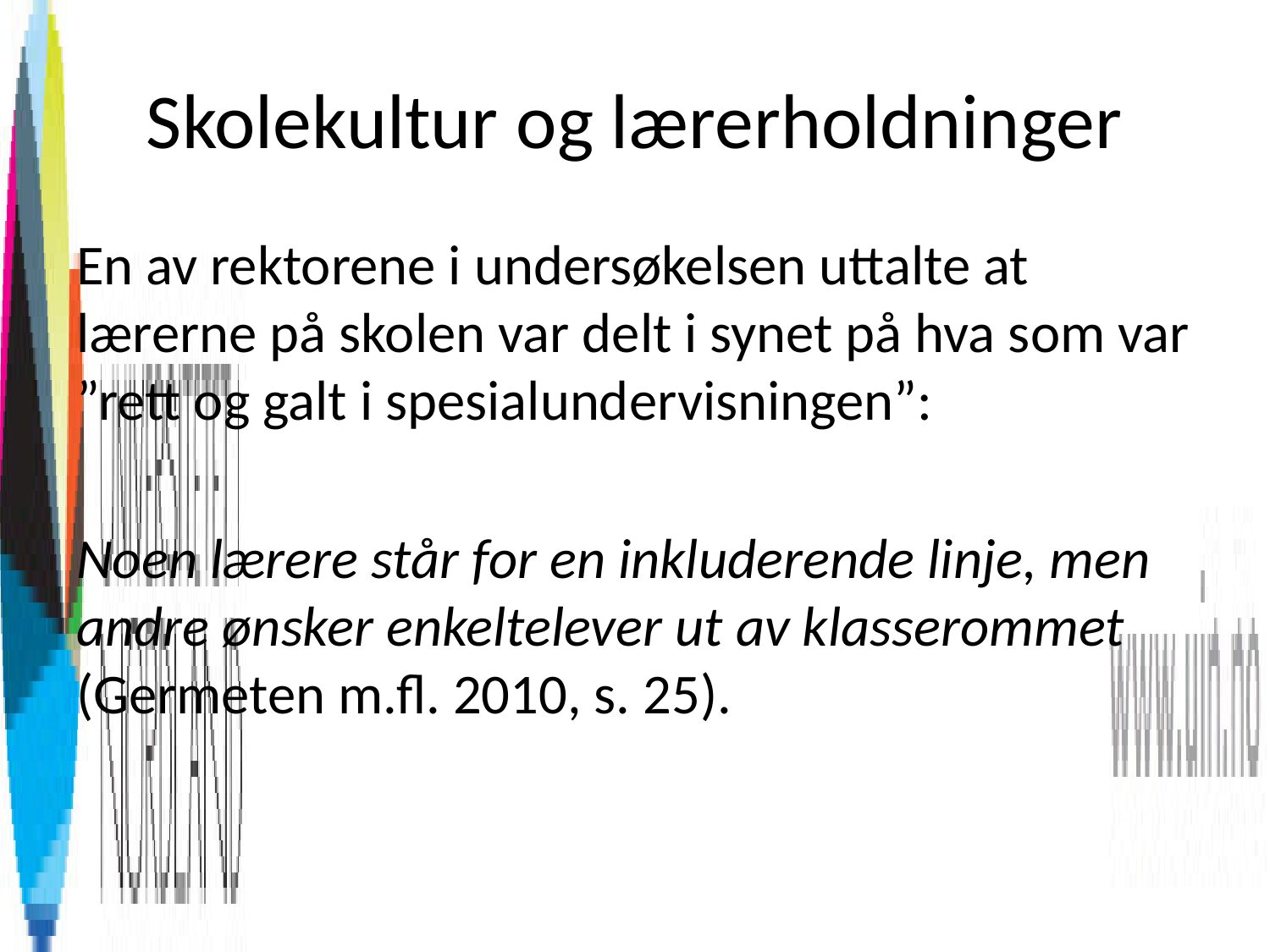

# Skolekultur og lærerholdninger
En av rektorene i undersøkelsen uttalte at lærerne på skolen var delt i synet på hva som var ”rett og galt i spesialundervisningen”:

Noen lærere står for en inkluderende linje, men andre ønsker enkeltelever ut av klasserommet (Germeten m.fl. 2010, s. 25).